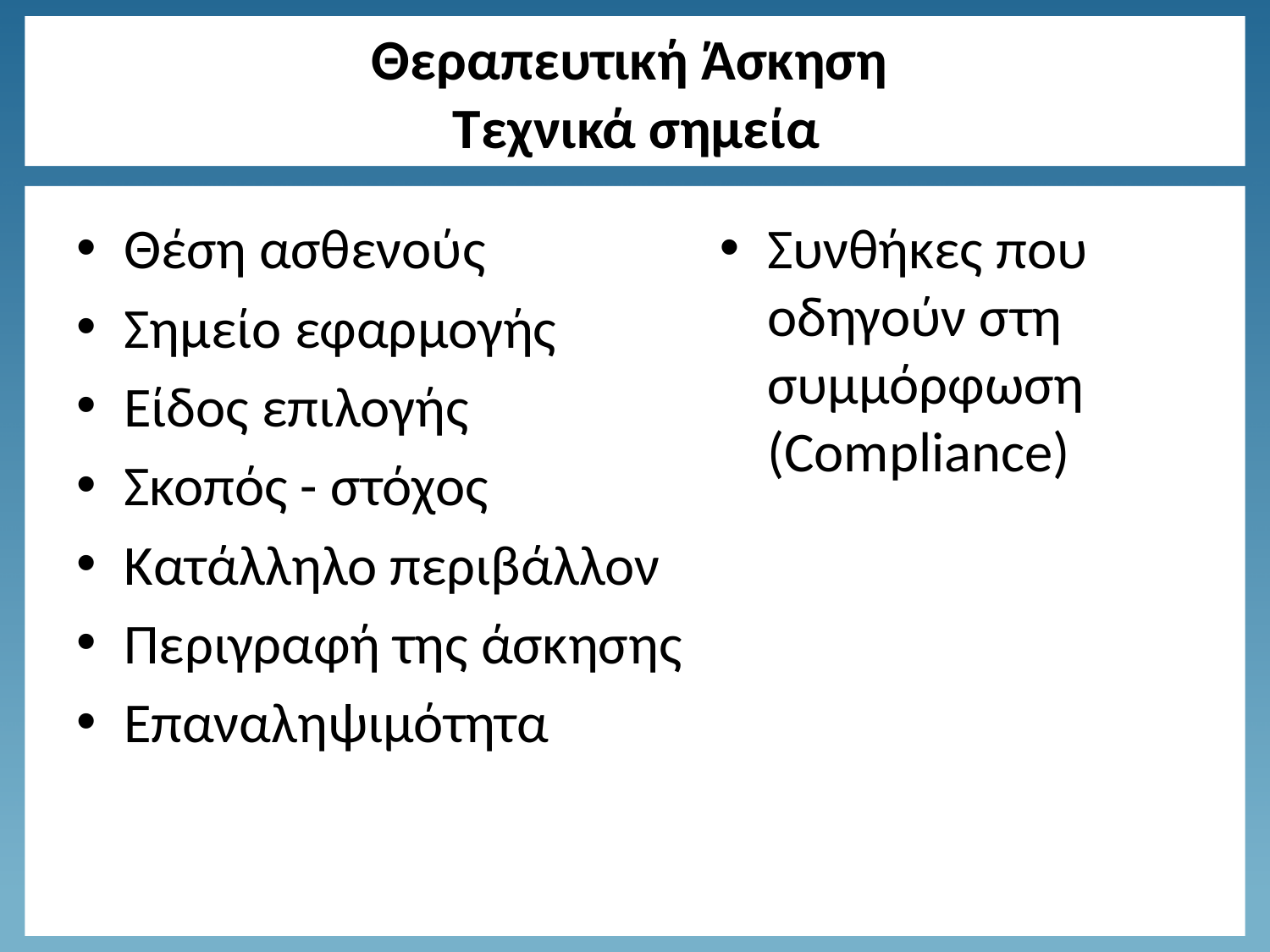

# Θεραπευτική Άσκηση Τεχνικά σημεία
Θέση ασθενούς
Σημείο εφαρμογής
Είδος επιλογής
Σκοπός - στόχος
Κατάλληλο περιβάλλον
Περιγραφή της άσκησης
Επαναληψιμότητα

Συνθήκες που οδηγούν στη συμμόρφωση (Compliance)